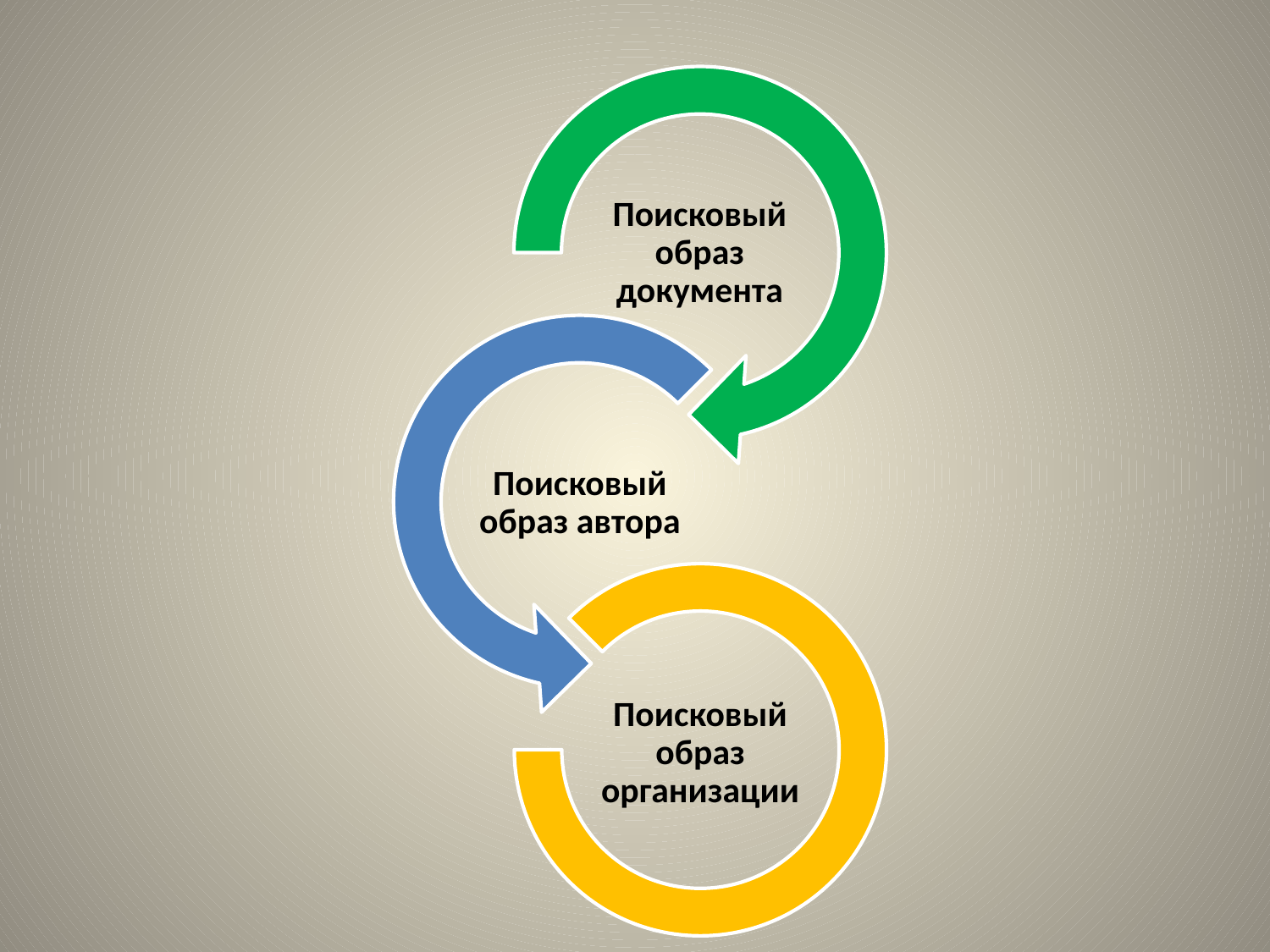

Поисковый образ документа
Поисковый образ автора
Поисковый образ организации